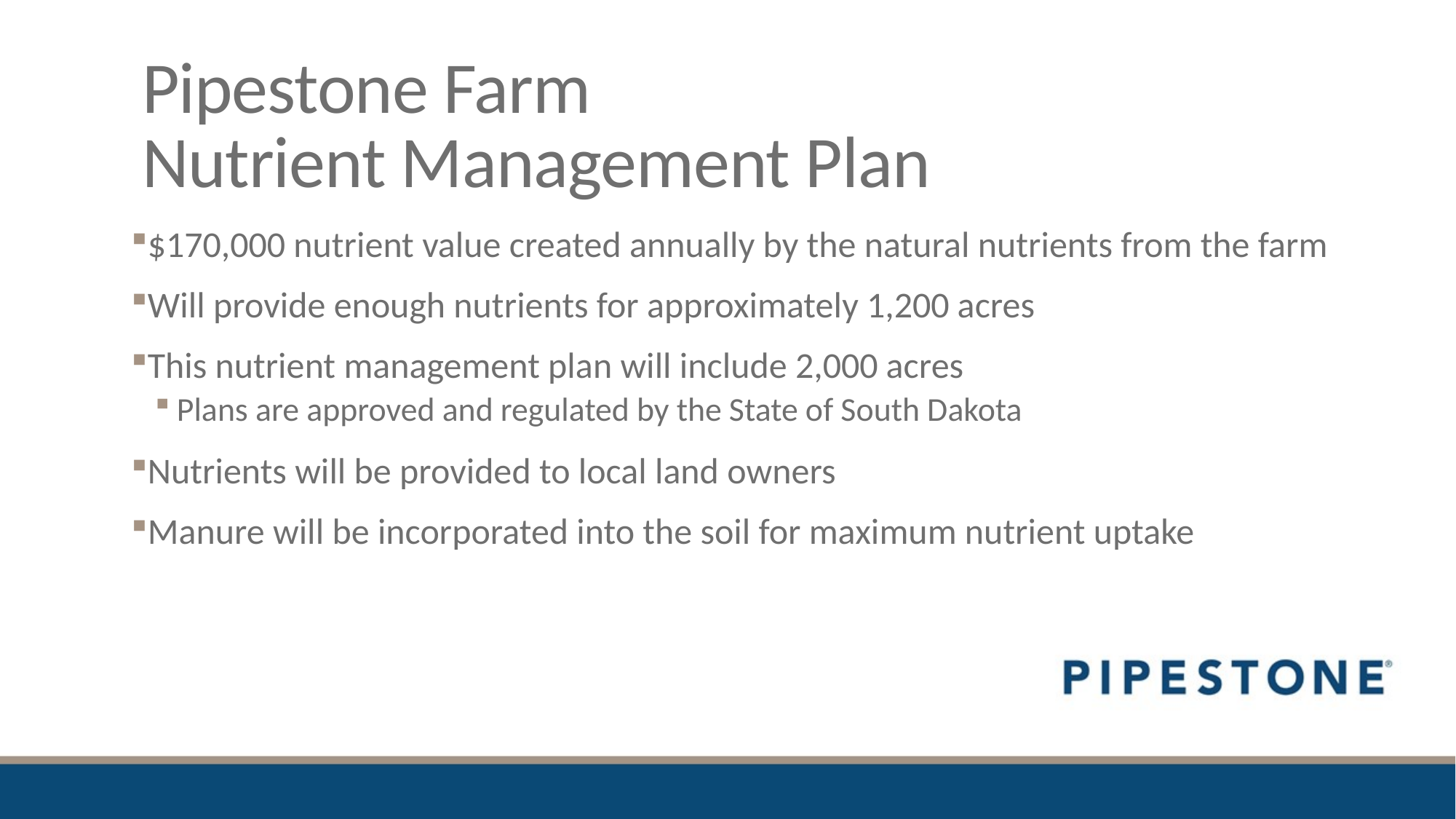

# Pipestone Farm Nutrient Management Plan
$170,000 nutrient value created annually by the natural nutrients from the farm
Will provide enough nutrients for approximately 1,200 acres
This nutrient management plan will include 2,000 acres
Plans are approved and regulated by the State of South Dakota
Nutrients will be provided to local land owners
Manure will be incorporated into the soil for maximum nutrient uptake